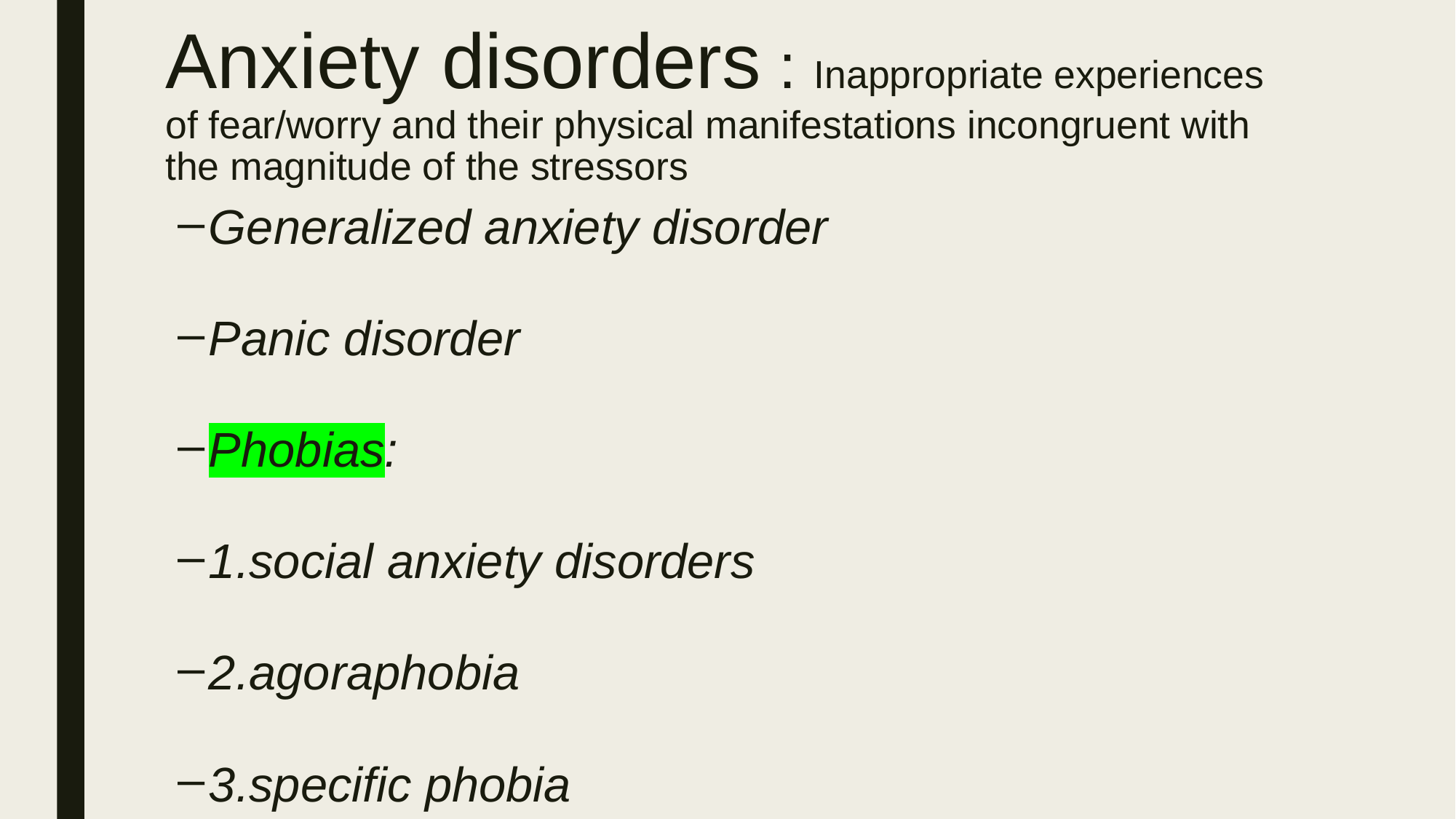

# Anxiety disorders : Inappropriate experiences of fear/worry and their physical manifestations incongruent with the magnitude of the stressors
Generalized anxiety disorder

Panic disorder

Phobias:

1.social anxiety disorders

2.agoraphobia

3.specific phobia